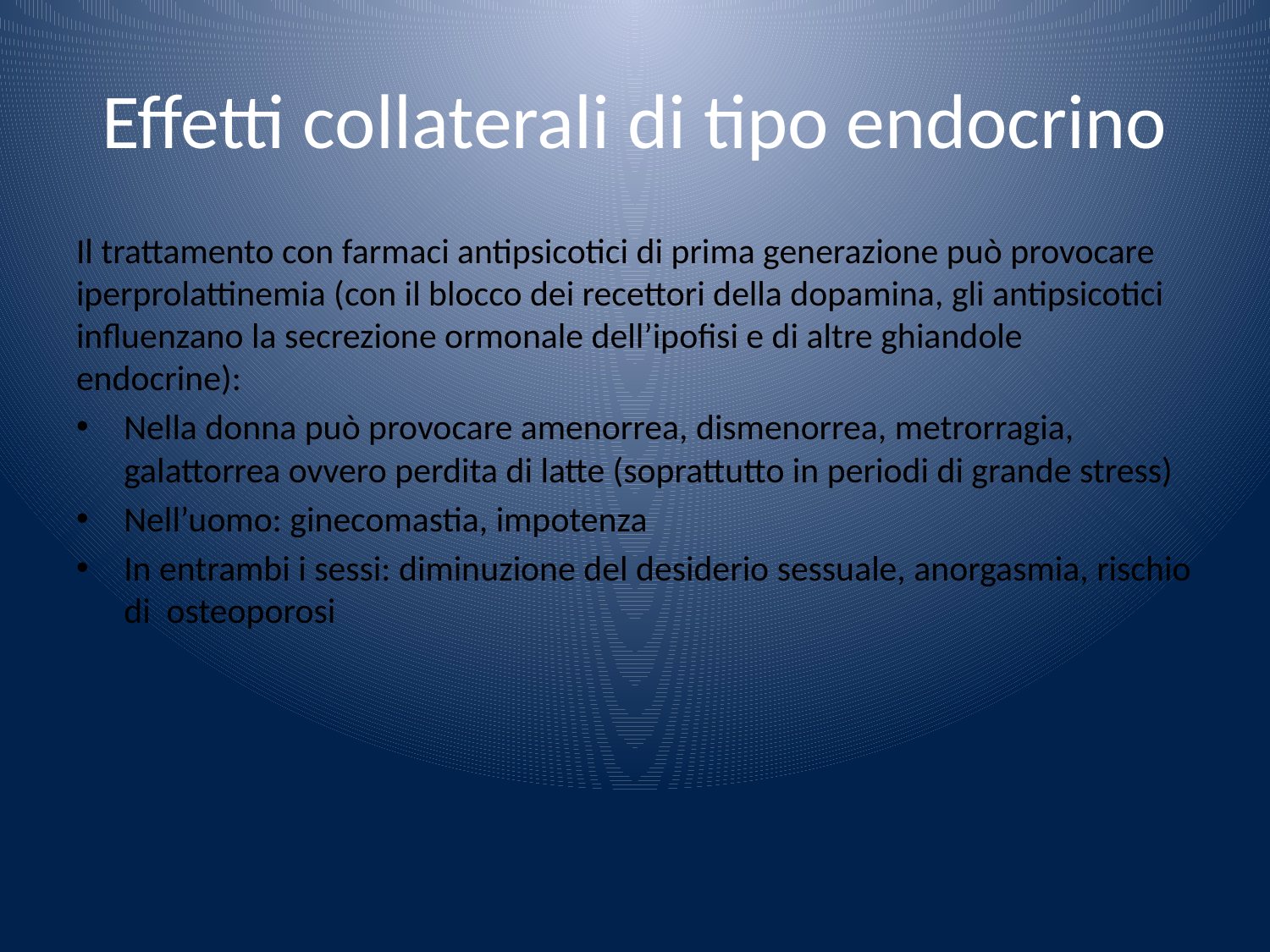

# Effetti collaterali di tipo endocrino
Il trattamento con farmaci antipsicotici di prima generazione può provocare iperprolattinemia (con il blocco dei recettori della dopamina, gli antipsicotici influenzano la secrezione ormonale dell’ipofisi e di altre ghiandole endocrine):
Nella donna può provocare amenorrea, dismenorrea, metrorragia, galattorrea ovvero perdita di latte (soprattutto in periodi di grande stress)
Nell’uomo: ginecomastia, impotenza
In entrambi i sessi: diminuzione del desiderio sessuale, anorgasmia, rischio di  osteoporosi